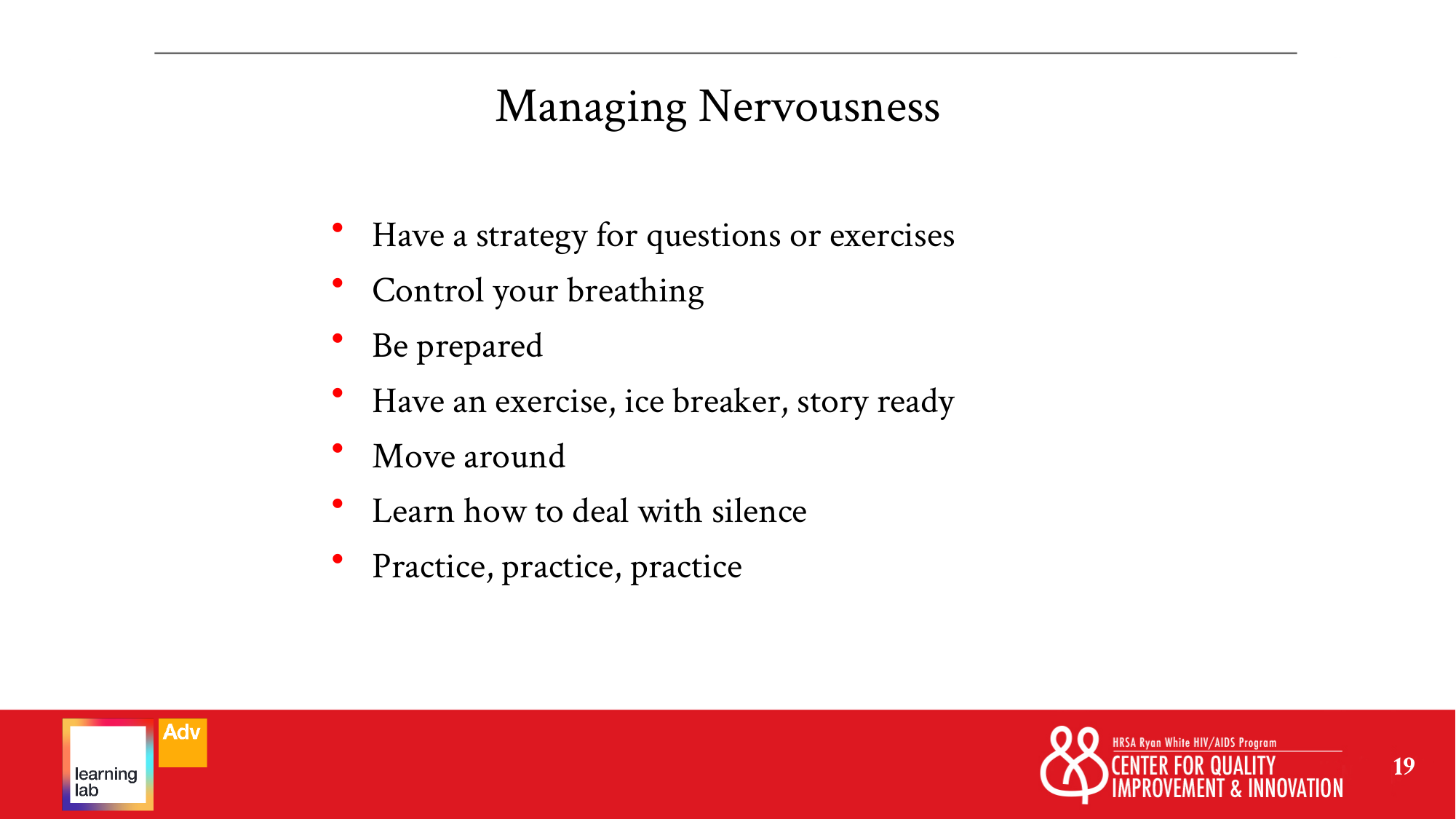

# Managing Nervousness
Have a strategy for questions or exercises
Control your breathing
Be prepared
Have an exercise, ice breaker, story ready
Move around
Learn how to deal with silence
Practice, practice, practice